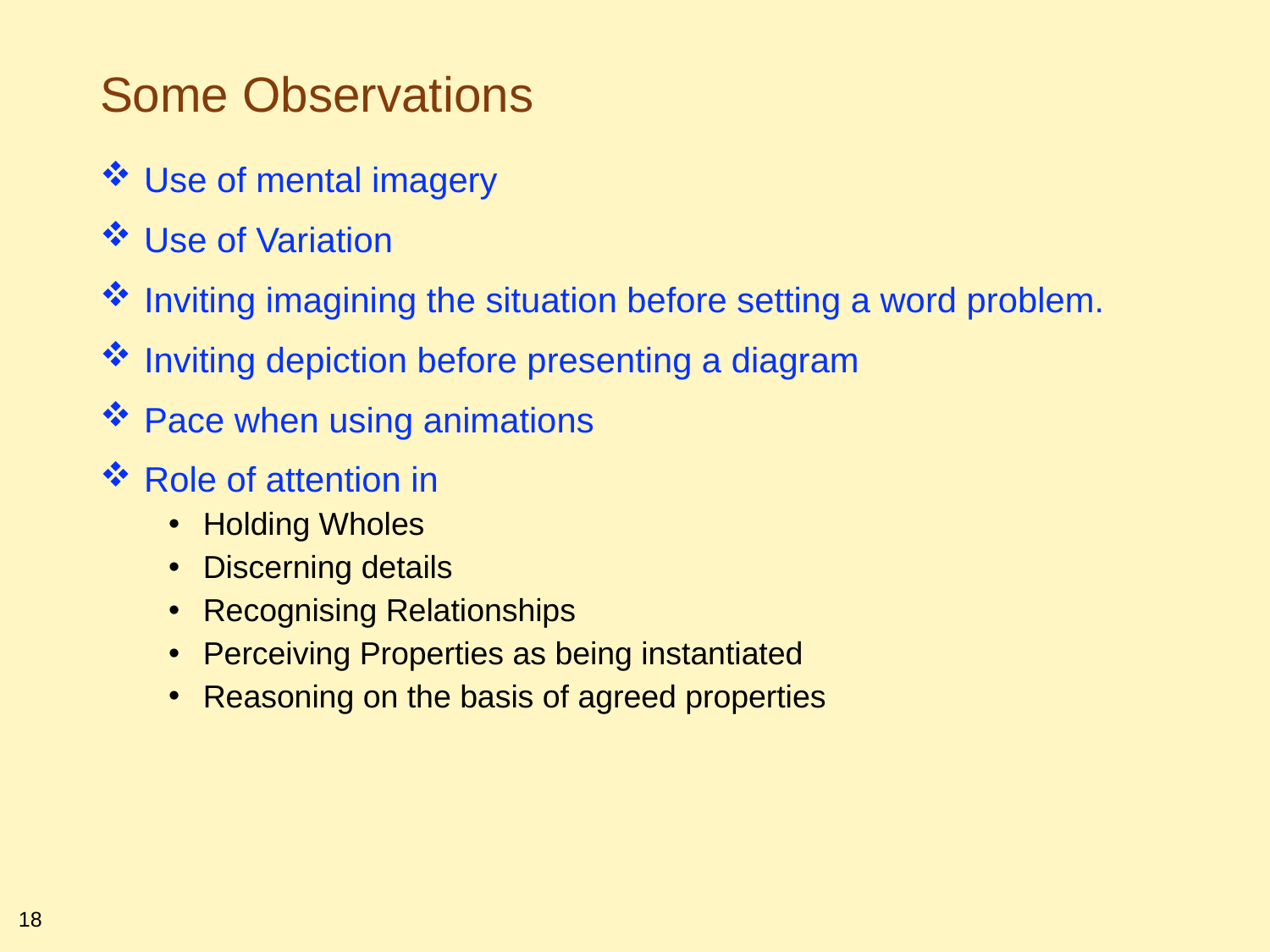

# Some Observations
 Use of mental imagery
 Use of Variation
 Inviting imagining the situation before setting a word problem.
 Inviting depiction before presenting a diagram
 Pace when using animations
 Role of attention in
Holding Wholes
Discerning details
Recognising Relationships
Perceiving Properties as being instantiated
Reasoning on the basis of agreed properties